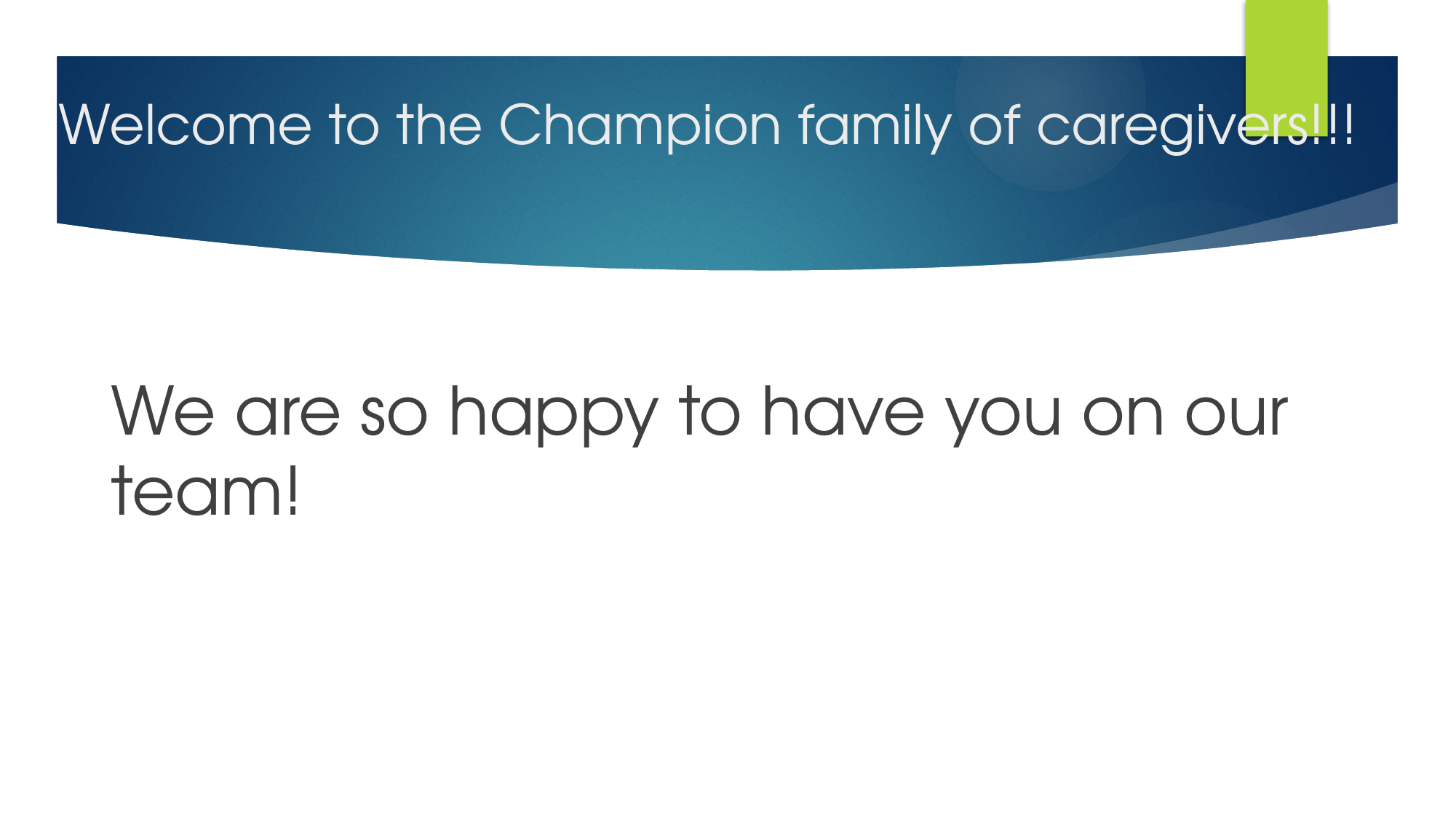

# Welcome to the Champion family of caregivers!!!
We are so happy to have you on our team!